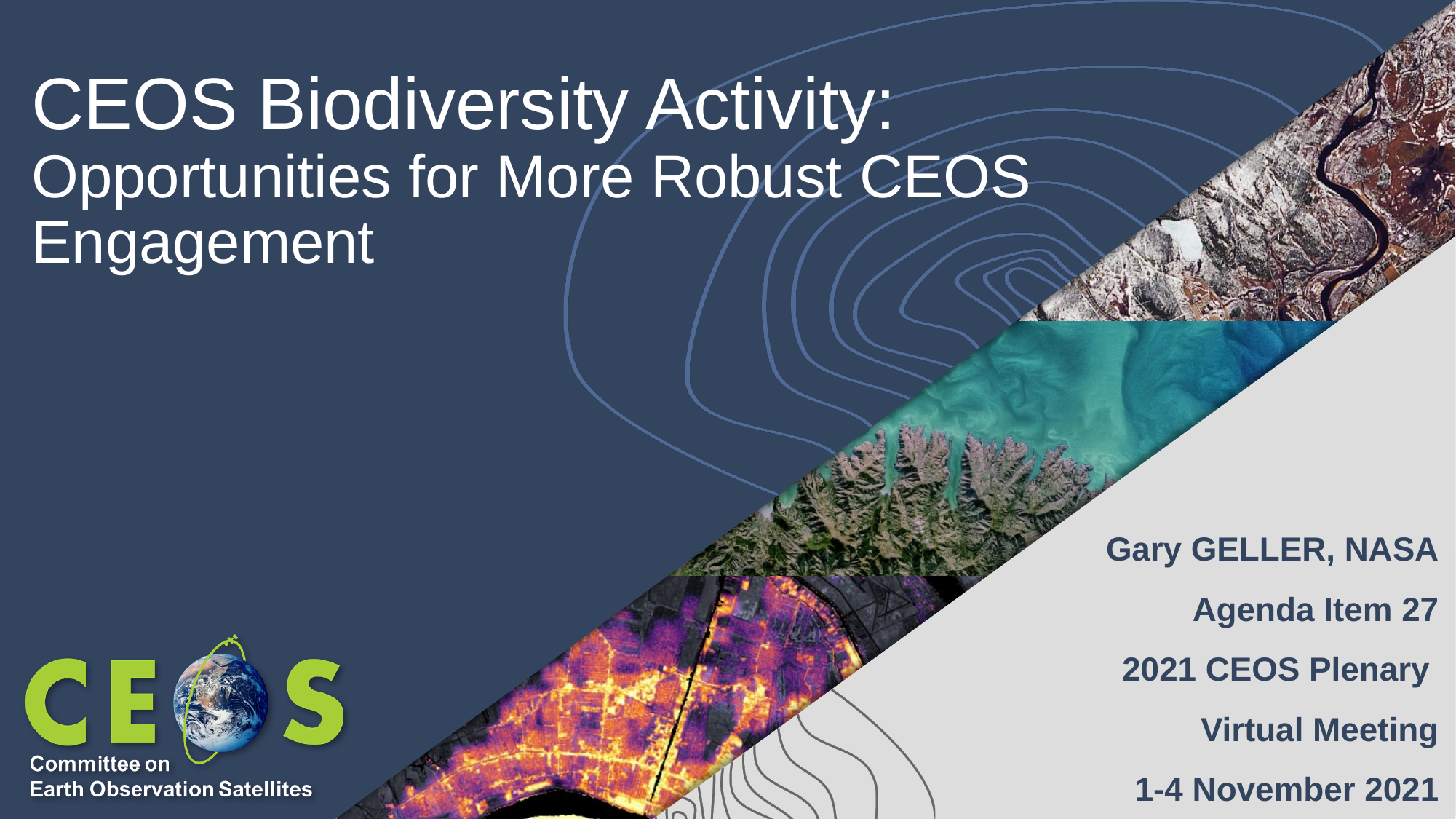

# CEOS Biodiversity Activity: Opportunities for More Robust CEOS Engagement
Gary GELLER, NASA
Agenda Item 27
2021 CEOS Plenary
Virtual Meeting
1-4 November 2021